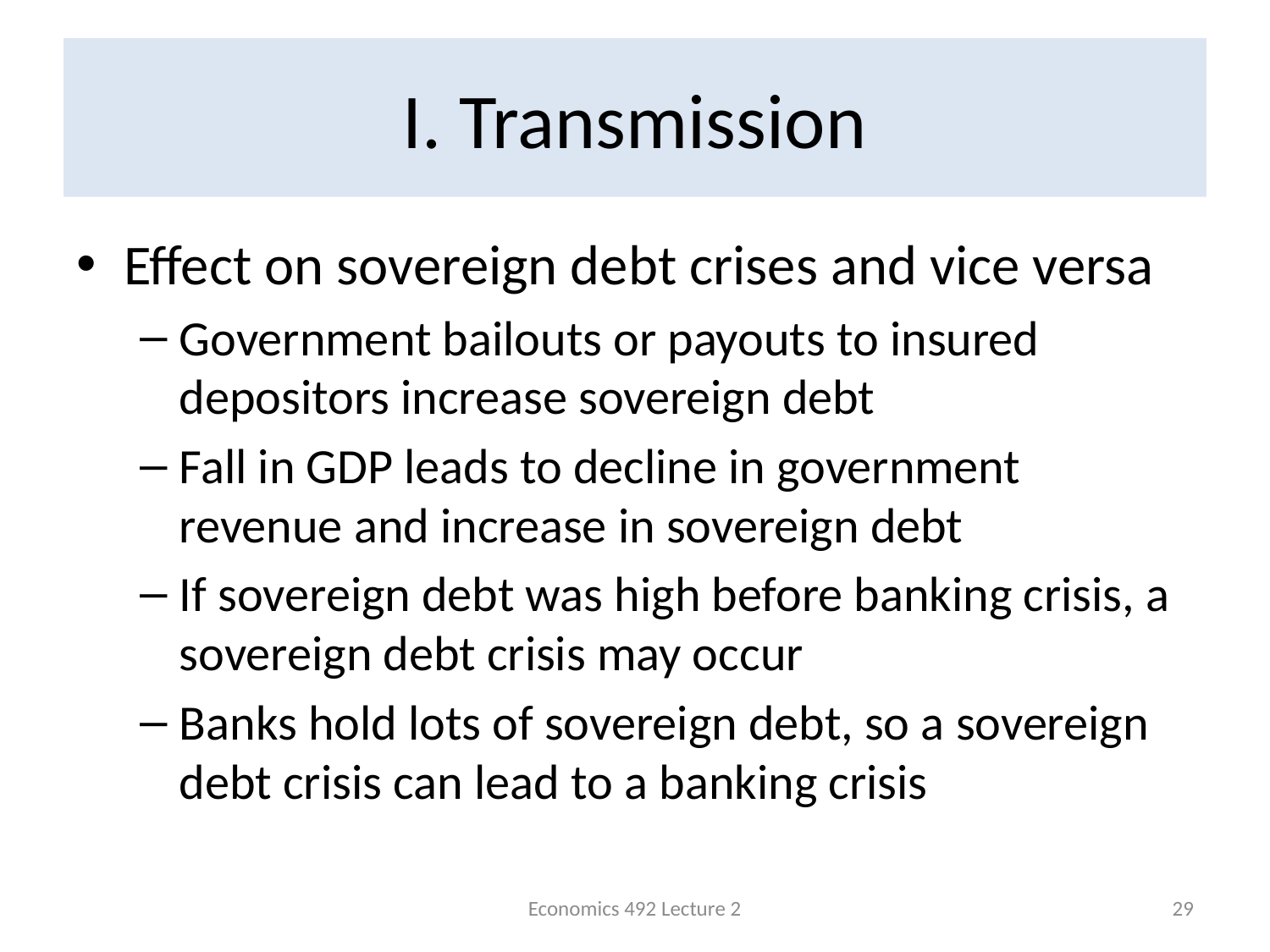

# I. Transmission
Effect on sovereign debt crises and vice versa
Government bailouts or payouts to insured depositors increase sovereign debt
Fall in GDP leads to decline in government revenue and increase in sovereign debt
If sovereign debt was high before banking crisis, a sovereign debt crisis may occur
Banks hold lots of sovereign debt, so a sovereign debt crisis can lead to a banking crisis
Economics 492 Lecture 2
29